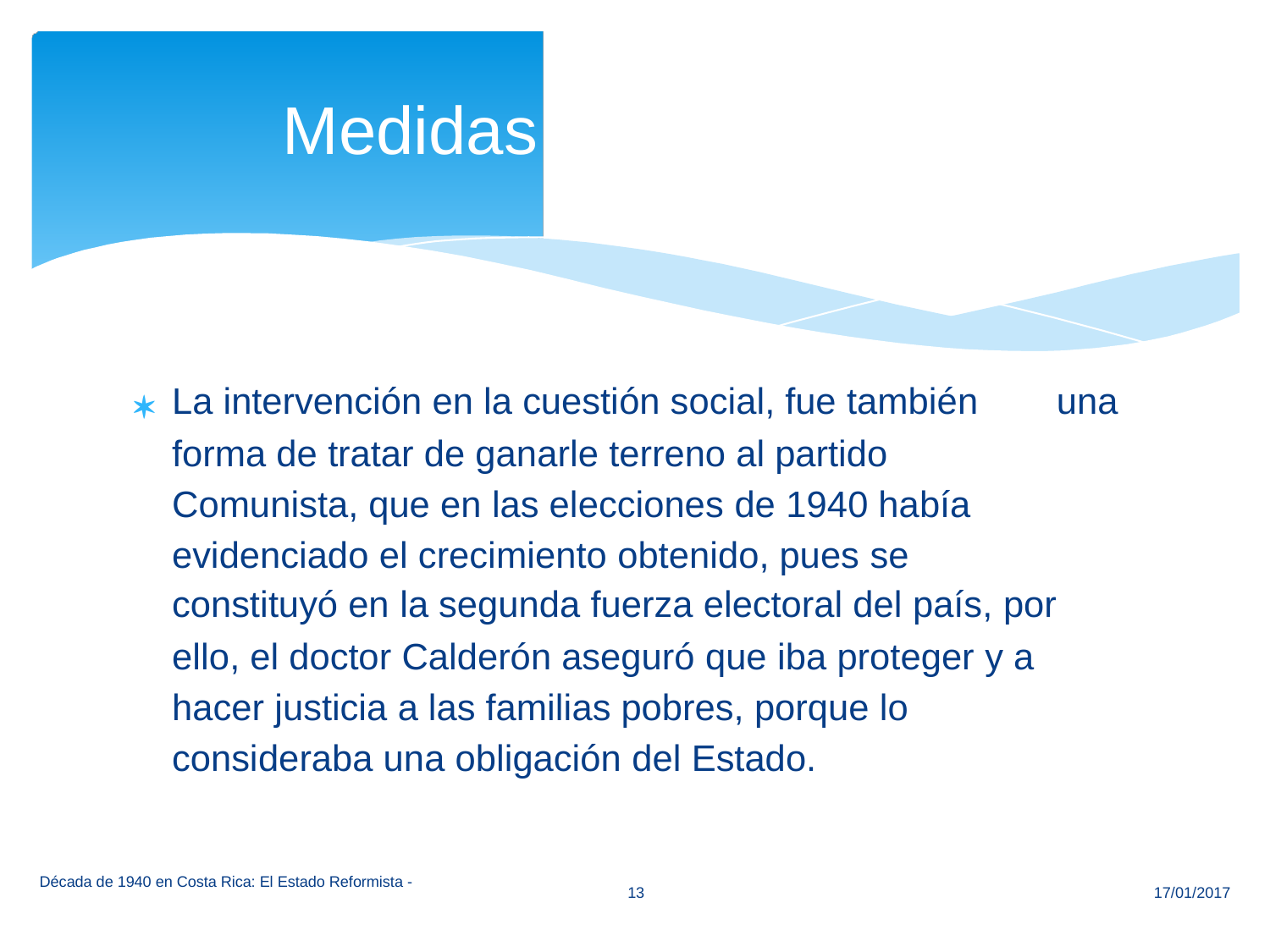

Medidas Innovadoras

∗
La intervención en la cuestión social, fue también
forma de tratar de ganarle terreno al partido
Comunista, que en las elecciones de 1940 había
evidenciado el crecimiento obtenido, pues se
una
constituyó en la segunda fuerza electoral del país, por
ello, el doctor Calderón aseguró que iba proteger y a
hacer justicia a las familias pobres, porque lo
consideraba una obligación del Estado.
Década de 1940 en Costa Rica: El Estado Reformista -

13
17/01/2017